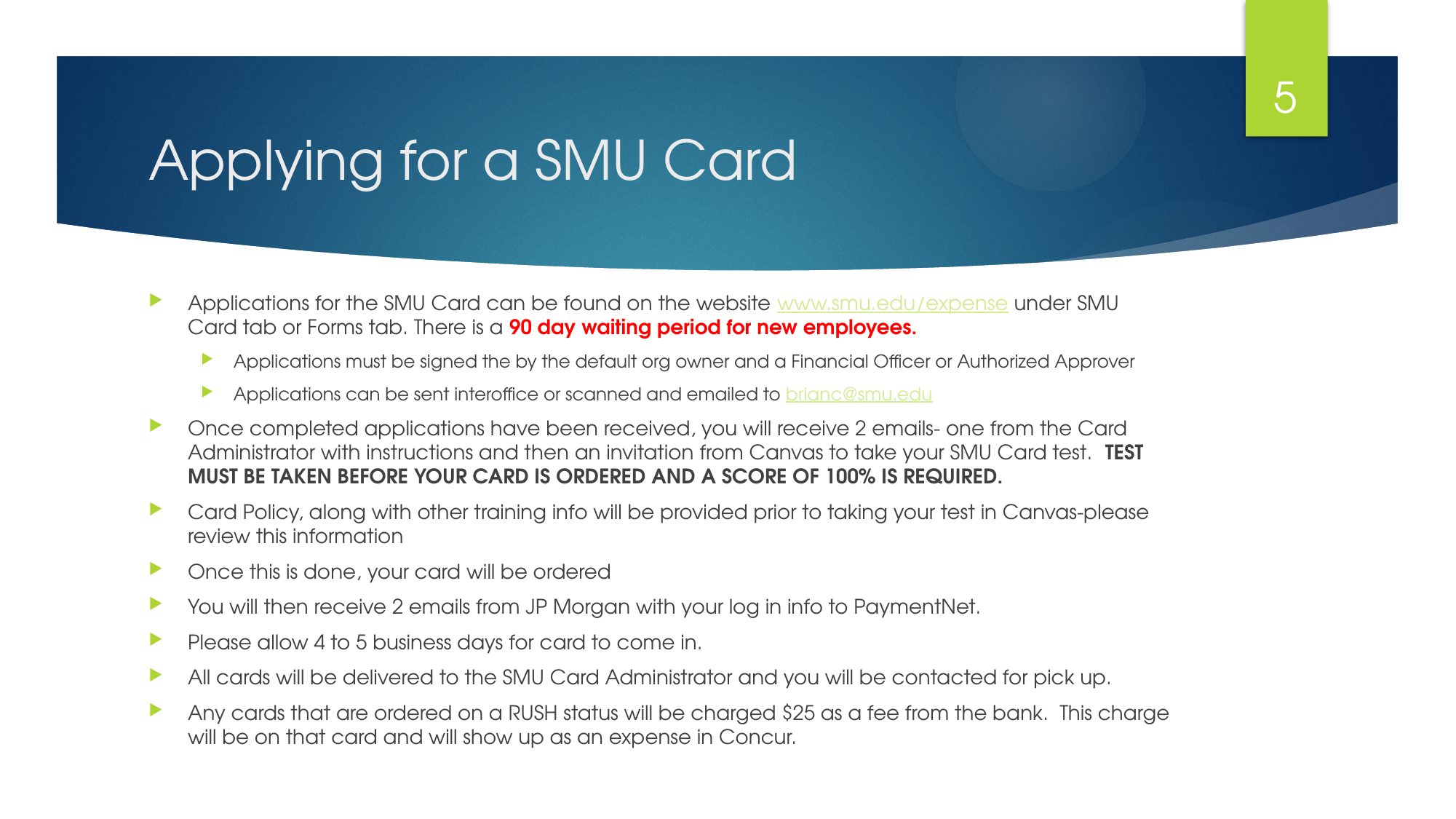

5
# Applying for a SMU Card
Applications for the SMU Card can be found on the website www.smu.edu/expense under SMU Card tab or Forms tab. There is a 90 day waiting period for new employees.
Applications must be signed the by the default org owner and a Financial Officer or Authorized Approver
Applications can be sent interoffice or scanned and emailed to brianc@smu.edu
Once completed applications have been received, you will receive 2 emails- one from the Card Administrator with instructions and then an invitation from Canvas to take your SMU Card test.  TEST MUST BE TAKEN BEFORE YOUR CARD IS ORDERED AND A SCORE OF 100% IS REQUIRED.
Card Policy, along with other training info will be provided prior to taking your test in Canvas-please review this information
Once this is done, your card will be ordered
You will then receive 2 emails from JP Morgan with your log in info to PaymentNet.
Please allow 4 to 5 business days for card to come in.
All cards will be delivered to the SMU Card Administrator and you will be contacted for pick up.
Any cards that are ordered on a RUSH status will be charged $25 as a fee from the bank.  This charge will be on that card and will show up as an expense in Concur.